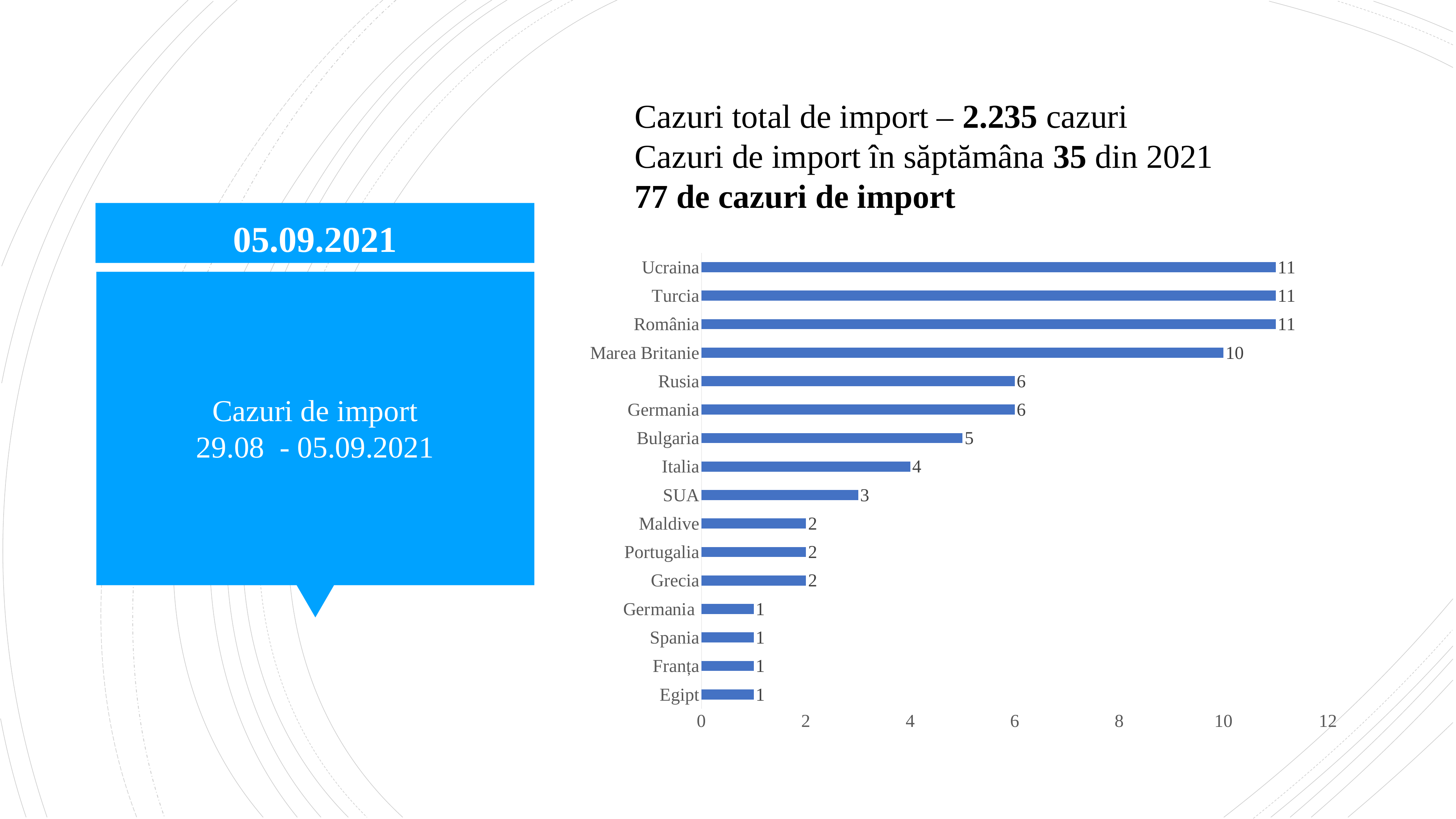

Cazuri total de import – 2.235 cazuri
Cazuri de import în săptămâna 35 din 2021
77 de cazuri de import
05.09.2021

### Chart

| Category |  |
|---|---|
| Egipt | 1.0 |
| Franța | 1.0 |
| Spania | 1.0 |
| Germania  | 1.0 |
| Grecia | 2.0 |
| Portugalia | 2.0 |
| Maldive | 2.0 |
| SUA | 3.0 |
| Italia | 4.0 |
| Bulgaria | 5.0 |
| Germania | 6.0 |
| Rusia | 6.0 |
| Marea Britanie | 10.0 |
| România | 11.0 |
| Turcia | 11.0 |
| Ucraina | 11.0 |
# Cazuri de import
29.08  - 05.09.2021